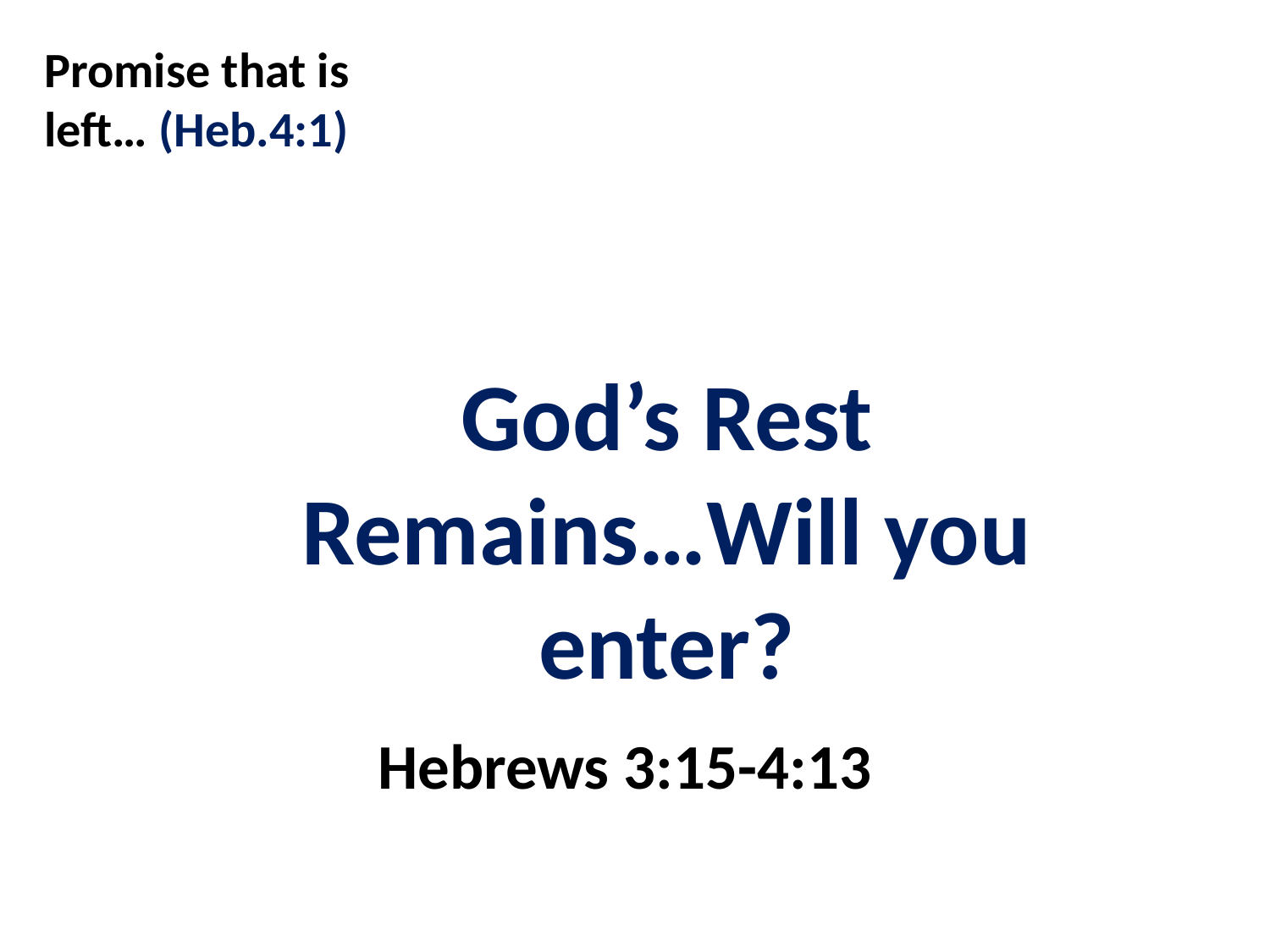

Promise that is left… (Heb.4:1)
God’s Rest Remains…Will you enter?
Hebrews 3:15-4:13